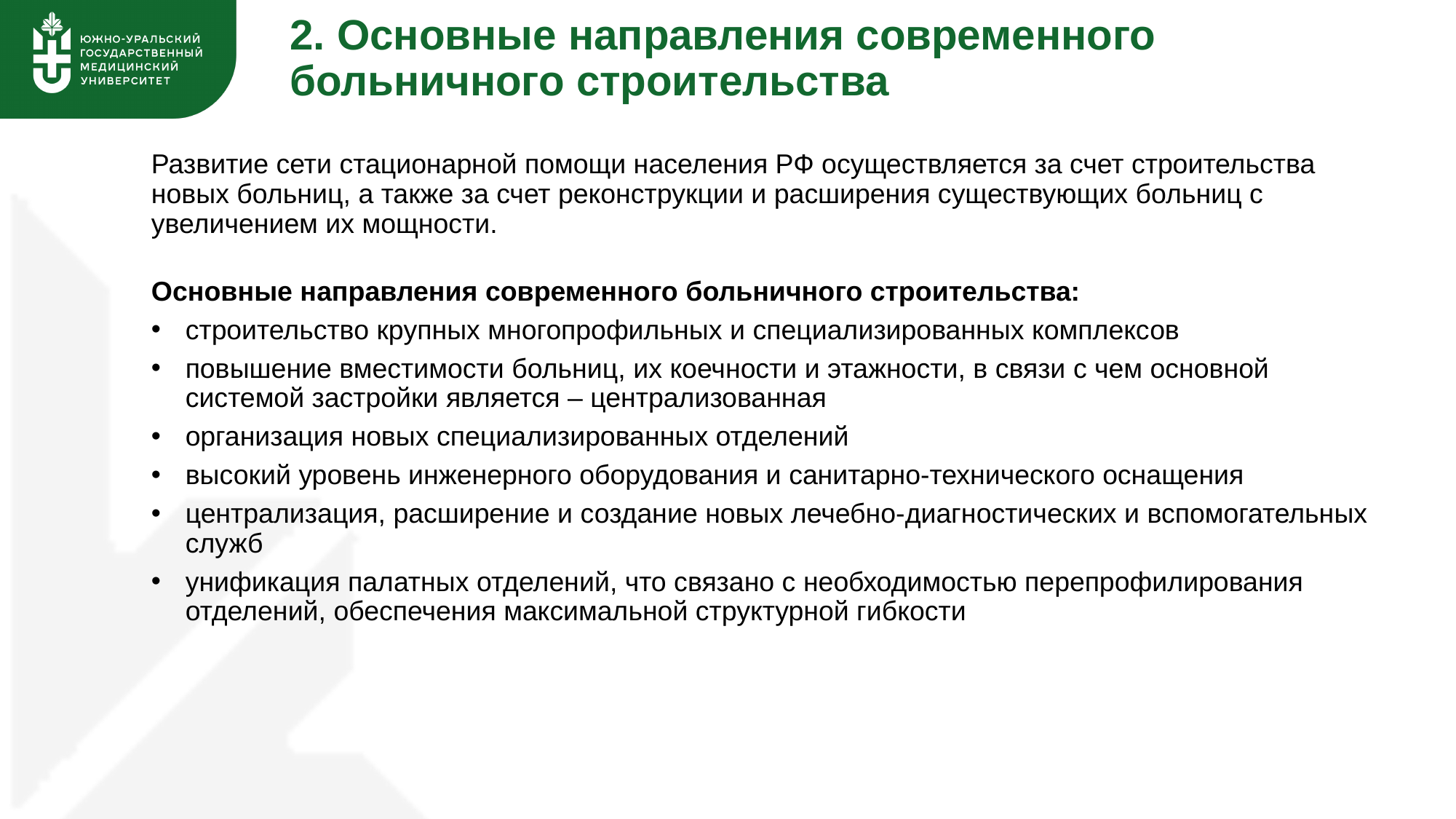

2. Основные направления современного больничного строительства
Развитие сети стационарной помощи населения РФ осуществляется за счет строительства новых больниц, а также за счет реконструкции и расширения существующих больниц с увеличением их мощности.

Основные направления современного больничного строительства:
строительство крупных многопрофильных и специализированных комплексов
повышение вместимости больниц, их коечности и этажности, в связи с чем основной системой застройки является – централизованная
организация новых специализированных отделений
высокий уровень инженерного оборудования и санитарно-технического оснащения
централизация, расширение и создание новых лечебно-диагностических и вспомогательных служб
унификация палатных отделений, что связано с необходимостью перепрофилирования отделений, обеспечения максимальной структурной гибкости